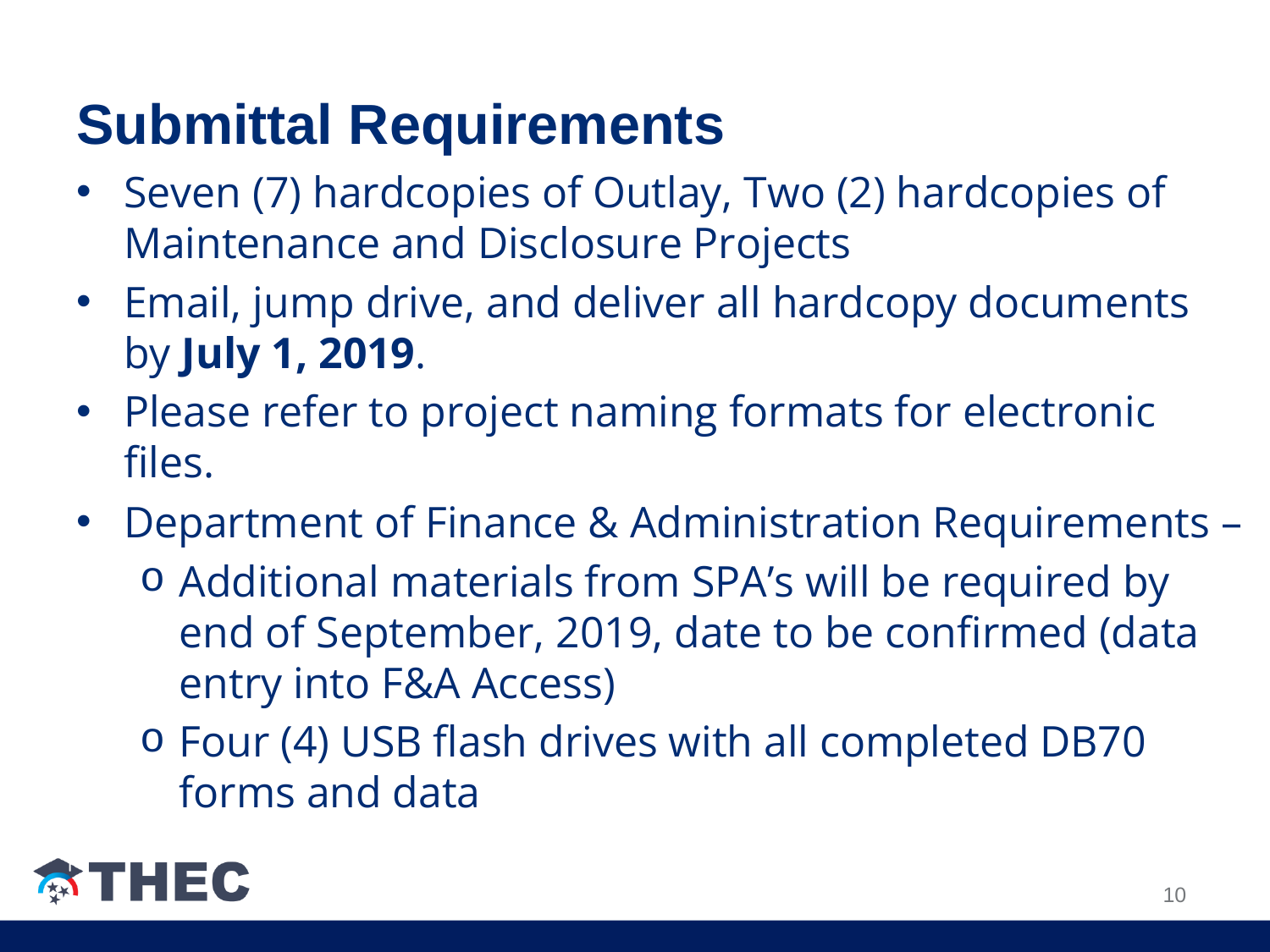

# Submittal Requirements
Seven (7) hardcopies of Outlay, Two (2) hardcopies of Maintenance and Disclosure Projects
Email, jump drive, and deliver all hardcopy documents by July 1, 2019.
Please refer to project naming formats for electronic files.
Department of Finance & Administration Requirements –
Additional materials from SPA’s will be required by end of September, 2019, date to be confirmed (data entry into F&A Access)
Four (4) USB flash drives with all completed DB70 forms and data